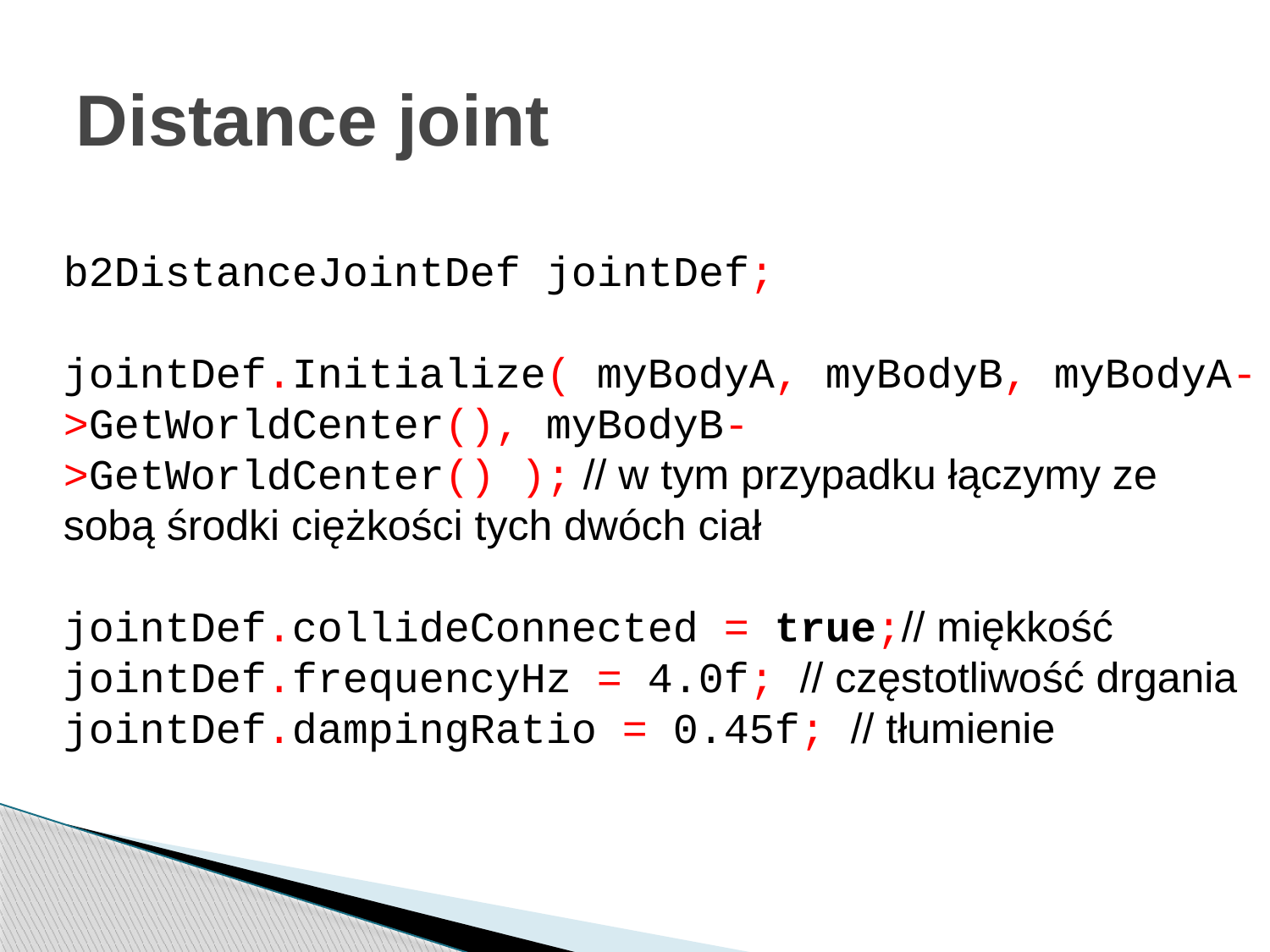

# Distance joint
	b2DistanceJointDef jointDef;
jointDef.Initialize( myBodyA, myBodyB, myBodyA->GetWorldCenter(), myBodyB->GetWorldCenter() ); // w tym przypadku łączymy ze sobą środki ciężkości tych dwóch ciał
jointDef.collideConnected = true;// miękkość
jointDef.frequencyHz = 4.0f; // częstotliwość drgania
jointDef.dampingRatio = 0.45f; // tłumienie